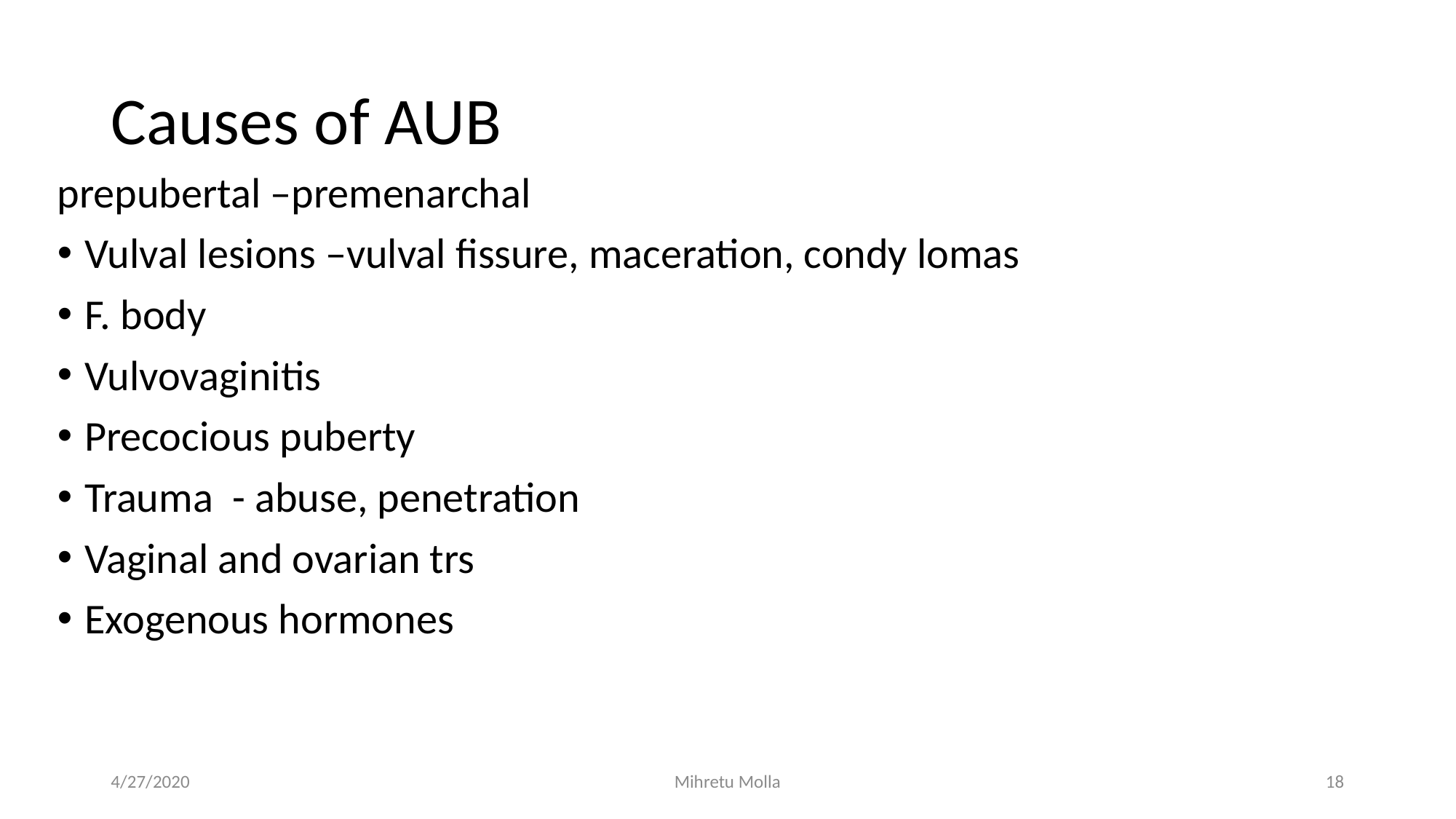

# Causes of AUB
prepubertal –premenarchal
Vulval lesions –vulval fissure, maceration, condy lomas
F. body
Vulvovaginitis
Precocious puberty
Trauma  - abuse, penetration
Vaginal and ovarian trs
Exogenous hormones
4/27/2020
Mihretu Molla
18